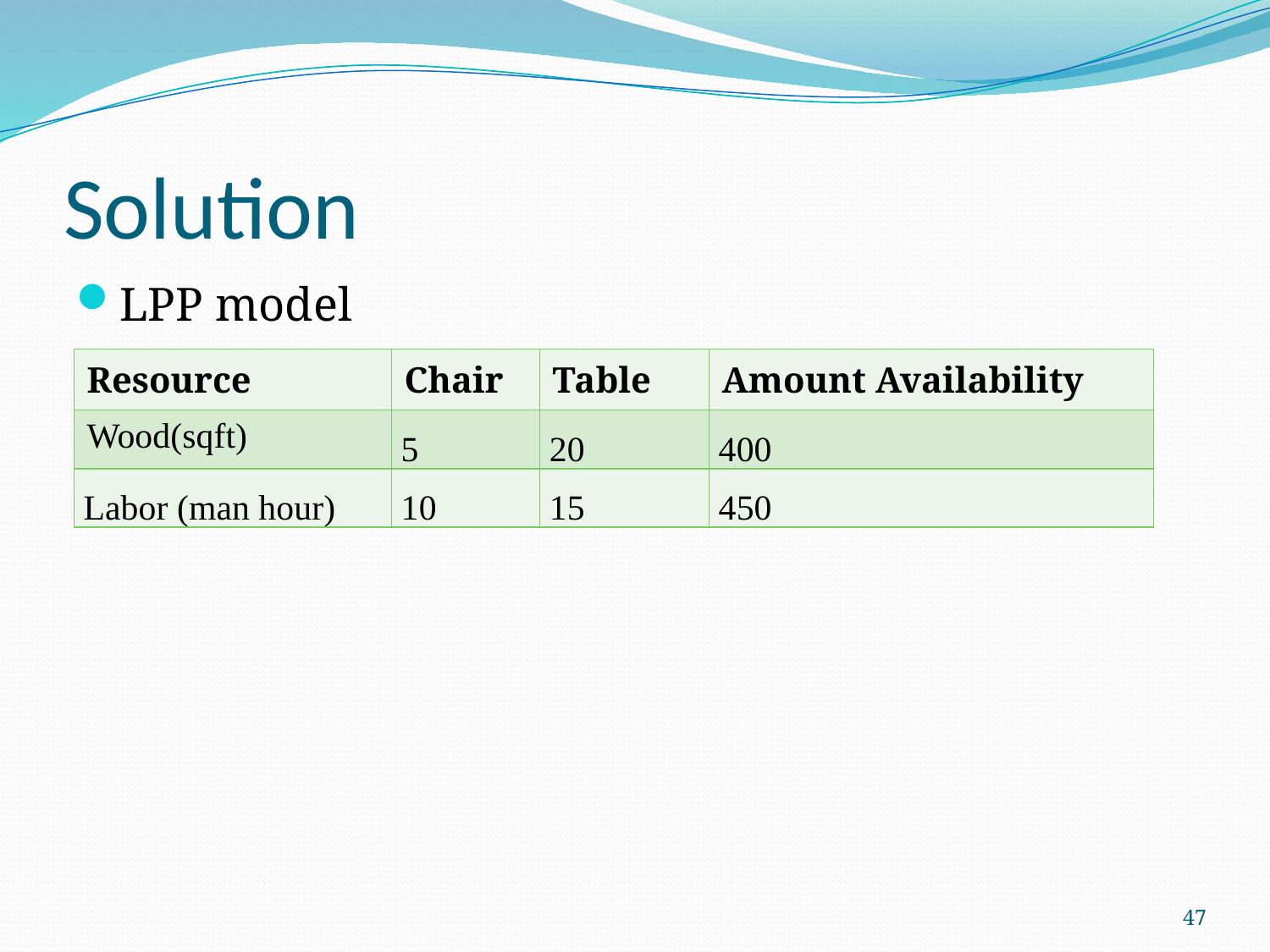

# Solution
LPP model

| Resource | Chair | Table | Amount Availability |
| --- | --- | --- | --- |
| Wood(sqft) | 5 | 20 | 400 |
| Labor (man hour) | 10 | 15 | 450 |
47